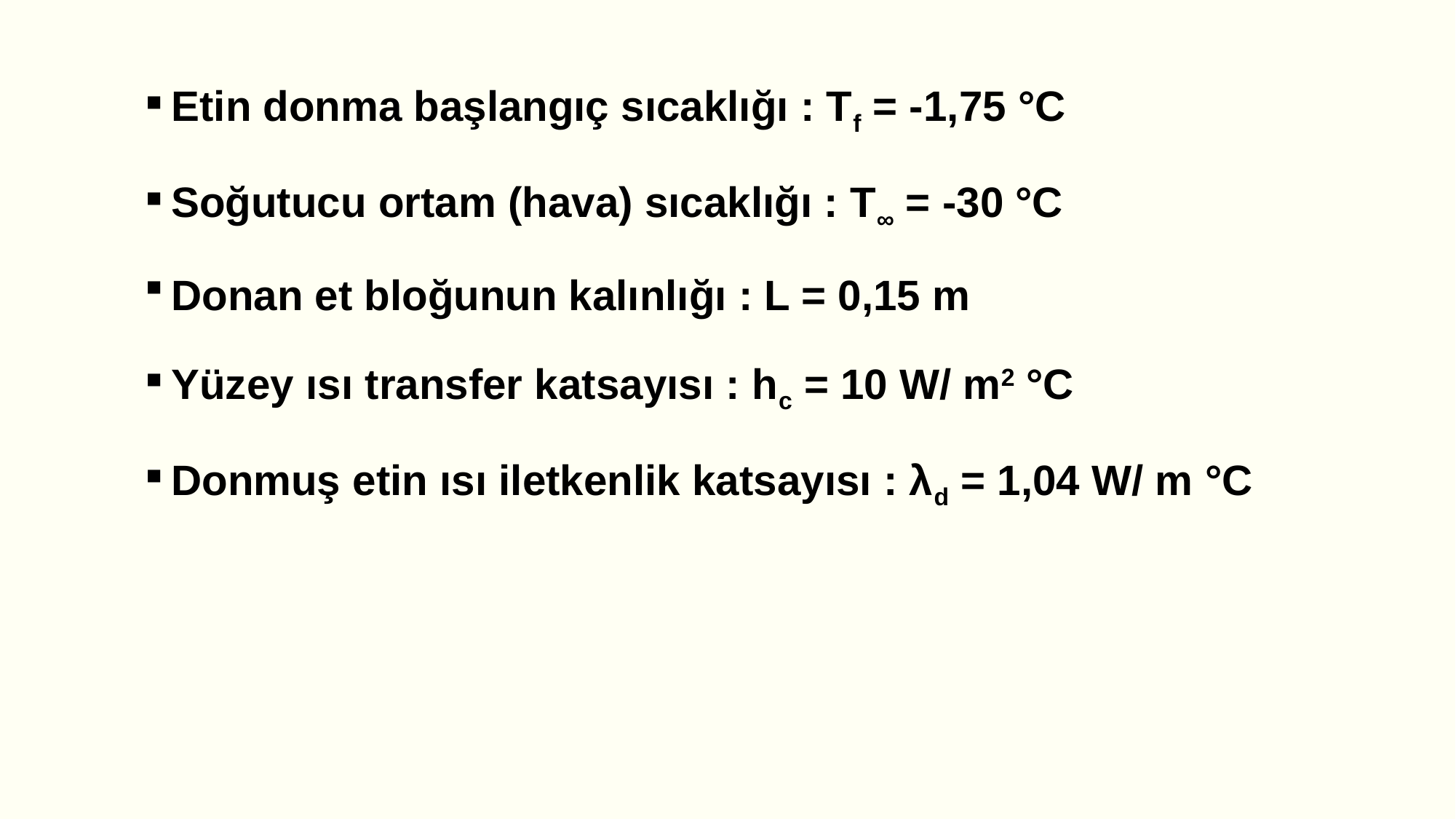

Etin donma başlangıç sıcaklığı : Tf = -1,75 °C
Soğutucu ortam (hava) sıcaklığı : T∞ = -30 °C
Donan et bloğunun kalınlığı : L = 0,15 m
Yüzey ısı transfer katsayısı : hc = 10 W/ m2 °C
Donmuş etin ısı iletkenlik katsayısı : λd = 1,04 W/ m °C